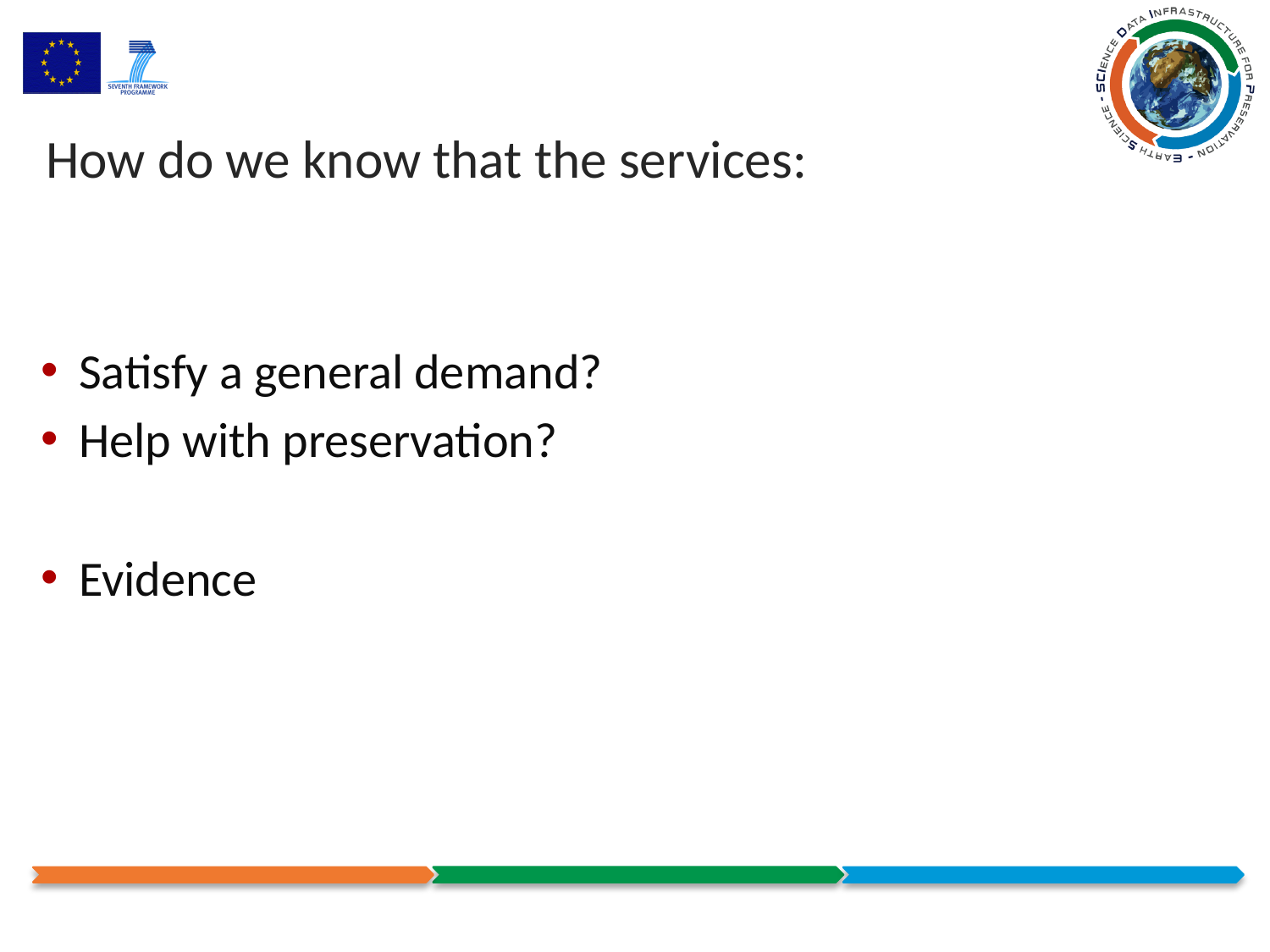

# How do we know that the services:
Satisfy a general demand?
Help with preservation?

Evidence